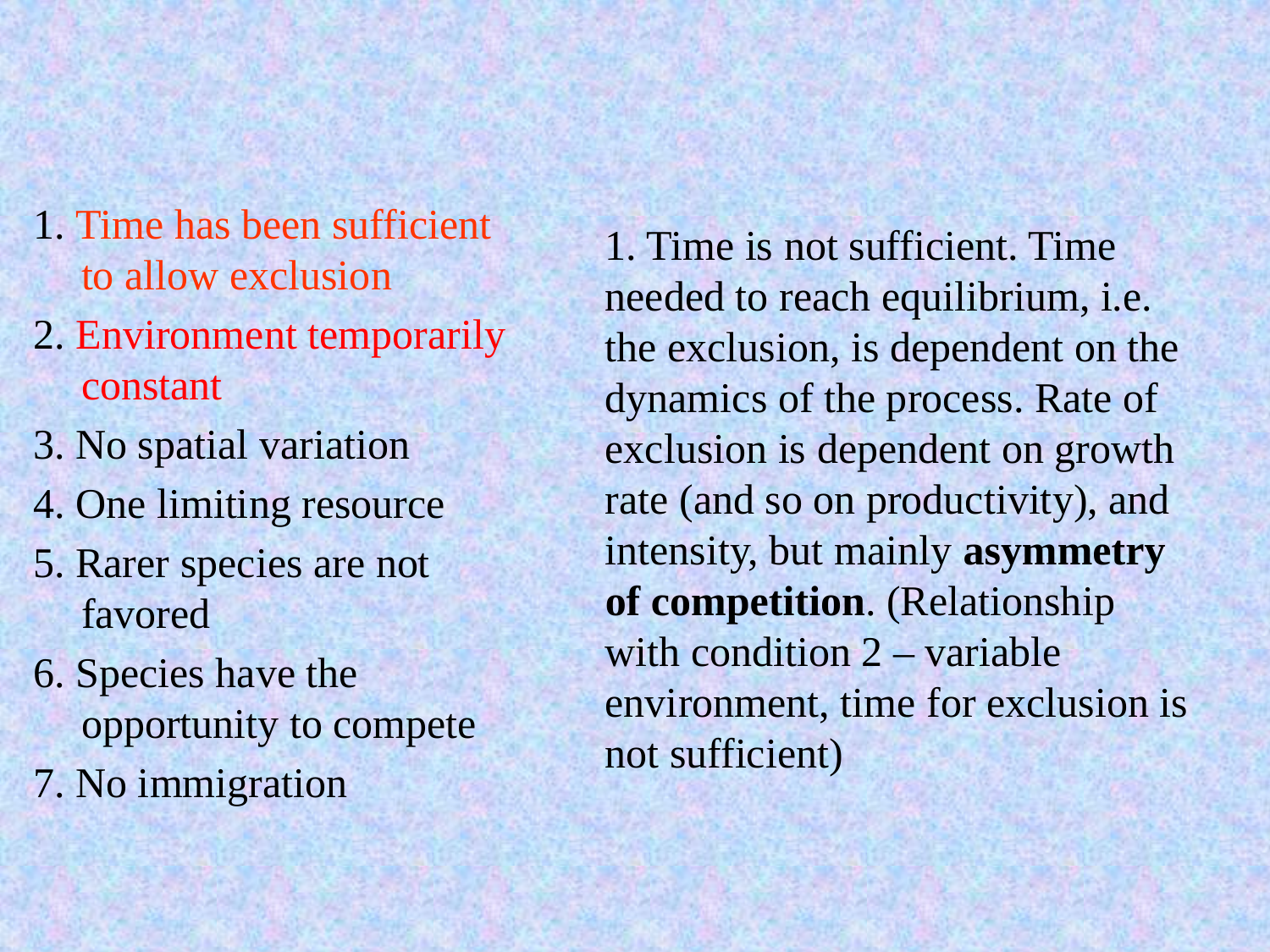

1. Time has been sufficient to allow exclusion
2. Environment temporarily constant
3. No spatial variation
4. One limiting resource
5. Rarer species are not favored
6. Species have the opportunity to compete
7. No immigration

1. Time is not sufficient. Time needed to reach equilibrium, i.e. the exclusion, is dependent on the dynamics of the process. Rate of exclusion is dependent on growth rate (and so on productivity), and intensity, but mainly asymmetry of competition. (Relationship with condition 2 – variable environment, time for exclusion is not sufficient)